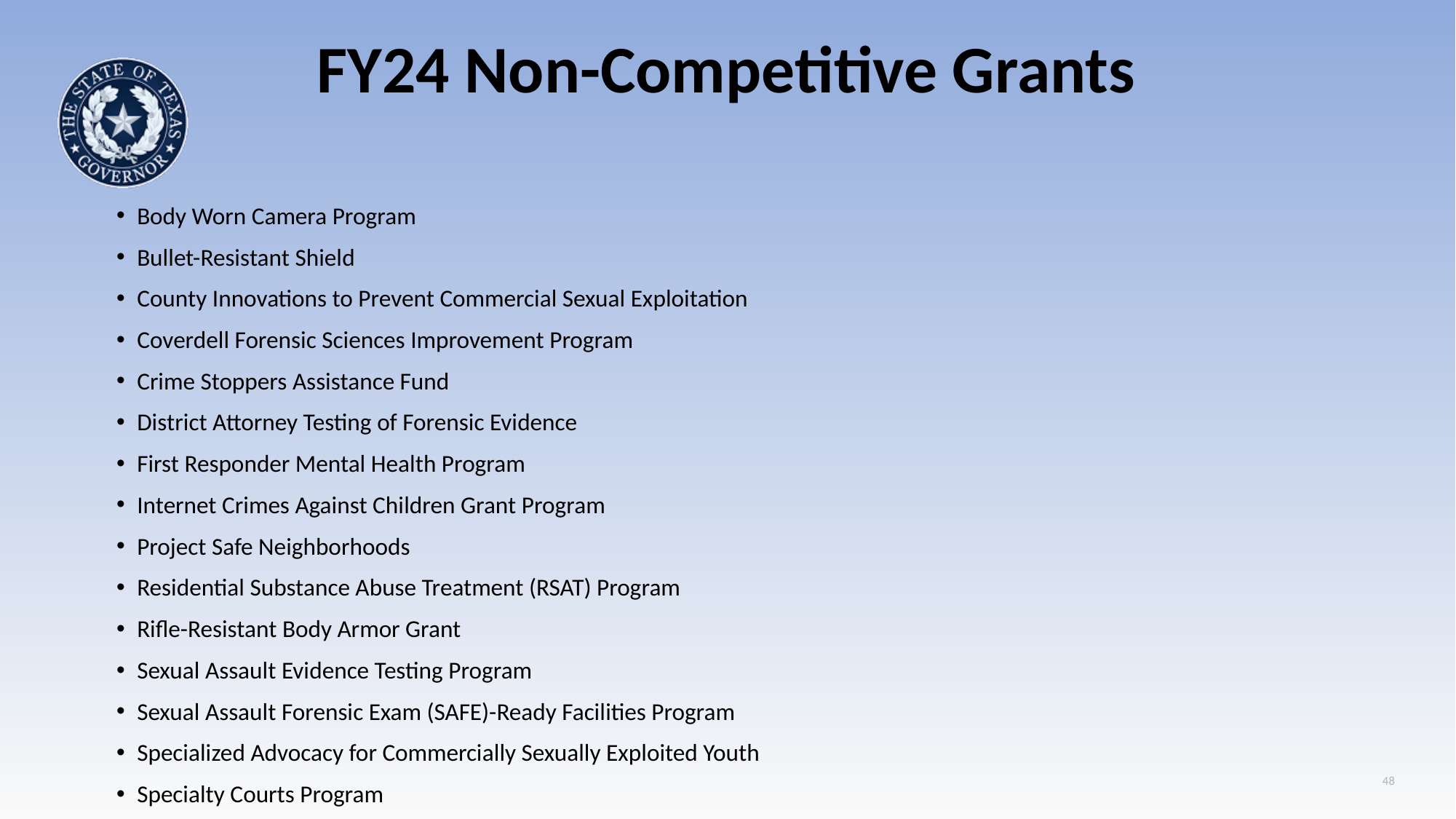

# FY24 Non-Competitive Grants
Body Worn Camera Program
Bullet-Resistant Shield
County Innovations to Prevent Commercial Sexual Exploitation
Coverdell Forensic Sciences Improvement Program
Crime Stoppers Assistance Fund
District Attorney Testing of Forensic Evidence
First Responder Mental Health Program
Internet Crimes Against Children Grant Program
Project Safe Neighborhoods
Residential Substance Abuse Treatment (RSAT) Program
Rifle-Resistant Body Armor Grant
Sexual Assault Evidence Testing Program
Sexual Assault Forensic Exam (SAFE)-Ready Facilities Program
Specialized Advocacy for Commercially Sexually Exploited Youth
Specialty Courts Program

48